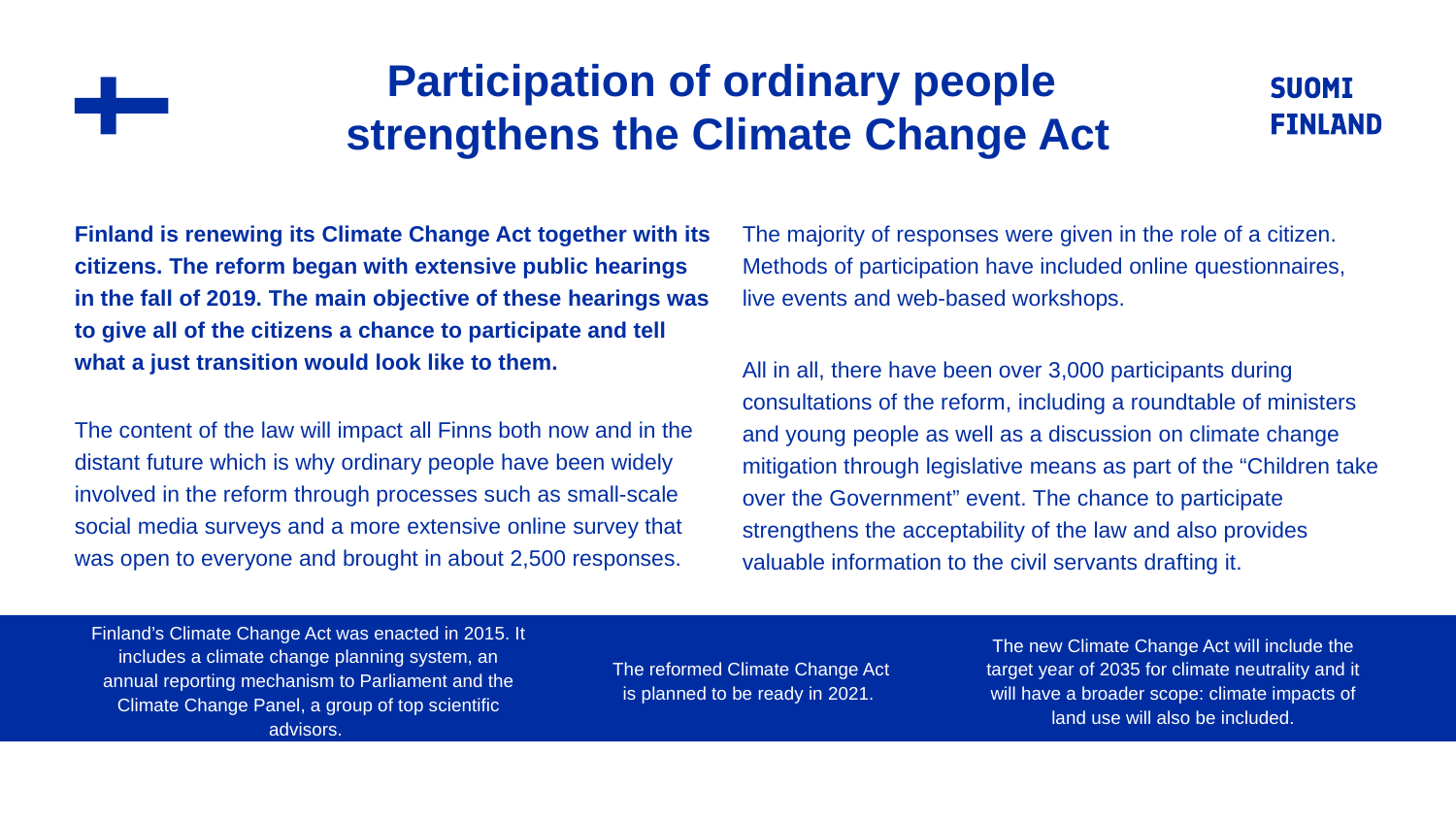

# Participation of ordinary people strengthens the Climate Change Act
Finland is renewing its Climate Change Act together with its citizens. The reform began with extensive public hearings in the fall of 2019. The main objective of these hearings was to give all of the citizens a chance to participate and tell what a just transition would look like to them.
The content of the law will impact all Finns both now and in the distant future which is why ordinary people have been widely involved in the reform through processes such as small-scale social media surveys and a more extensive online survey that was open to everyone and brought in about 2,500 responses. The majority of responses were given in the role of a citizen. Methods of participation have included online questionnaires, live events and web-based workshops.

All in all, there have been over 3,000 participants during consultations of the reform, including a roundtable of ministers and young people as well as a discussion on climate change mitigation through legislative means as part of the “Children take over the Government” event. The chance to participate strengthens the acceptability of the law and also provides valuable information to the civil servants drafting it.
Finland’s Climate Change Act was enacted in 2015. It includes a climate change planning system, an annual reporting mechanism to Parliament and the Climate Change Panel, a group of top scientific advisors.
The reformed Climate Change Act is planned to be ready in 2021.
The new Climate Change Act will include the target year of 2035 for climate neutrality and it will have a broader scope: climate impacts of land use will also be included.